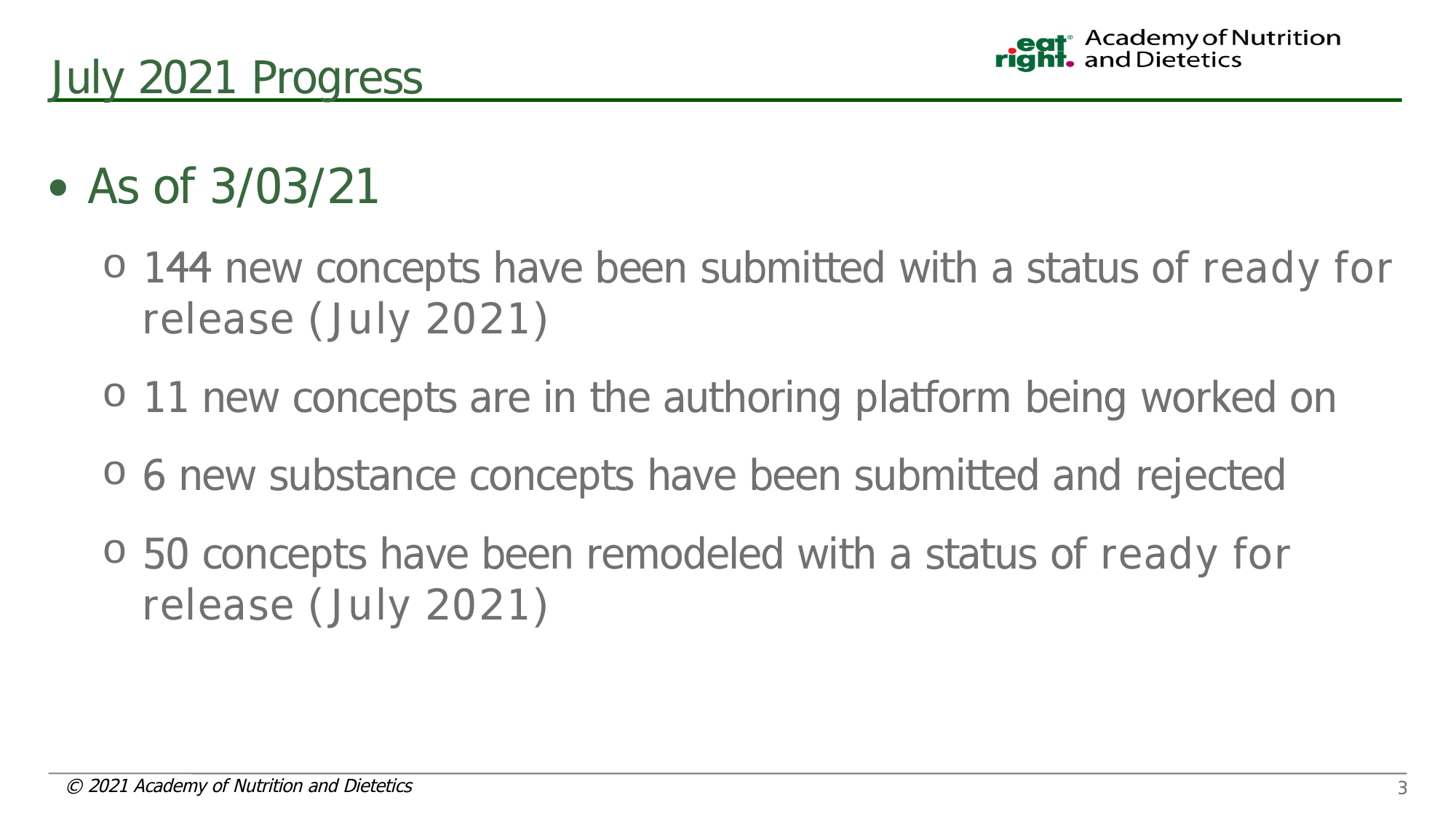

# July 2021 Progress
•	As of 3/03/21
144 new concepts have been submitted with a status of ready for release (July 2021)
11 new concepts are in the authoring platform being worked on
6 new substance concepts have been submitted and rejected
50 concepts have been remodeled with a status of ready for release (July 2021)

© 2021 Academy of Nutrition and Dietetics
3